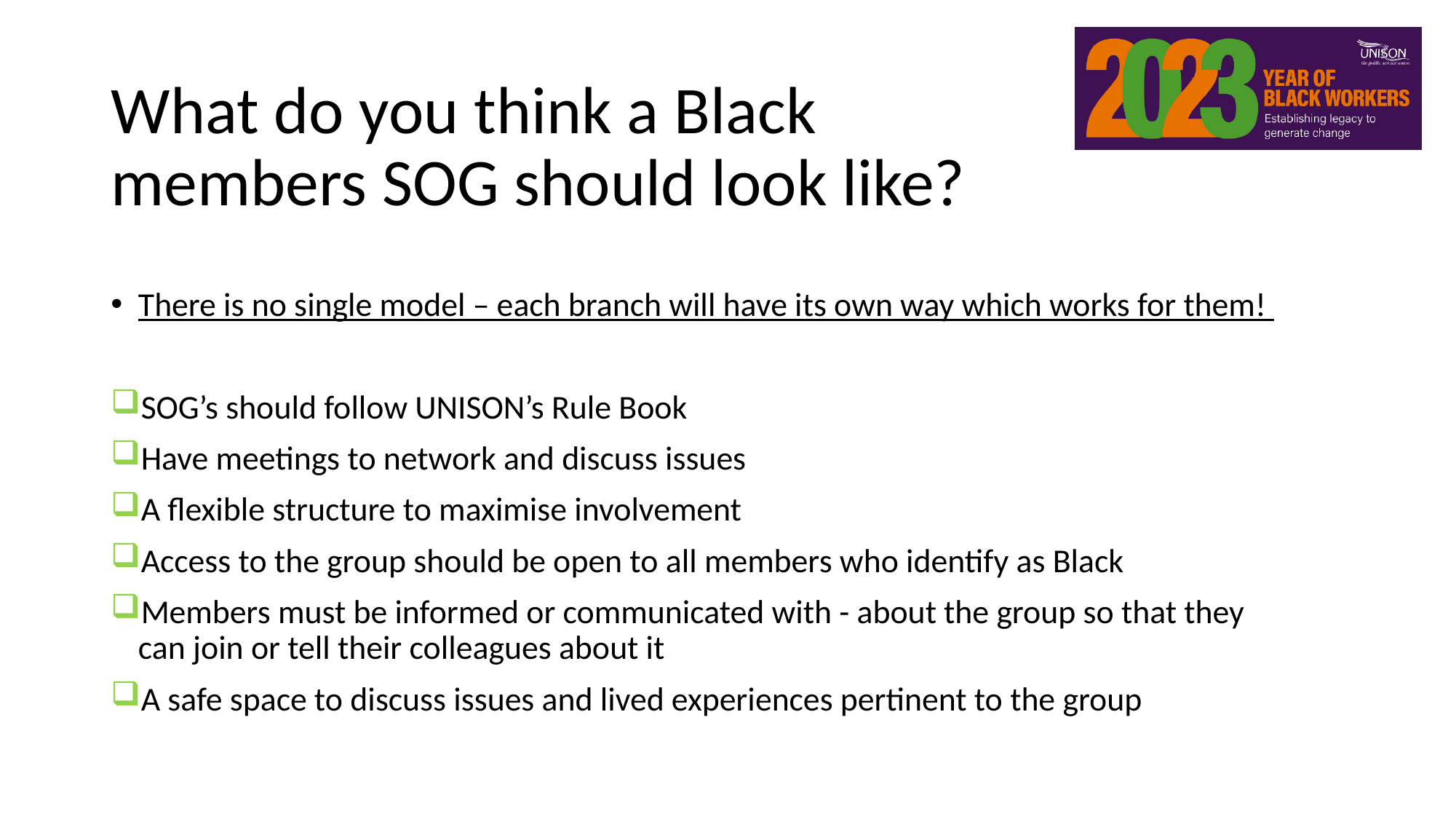

# What do you think a Black members SOG should look like?
There is no single model – each branch will have its own way which works for them!

SOG’s should follow UNISON’s Rule Book
Have meetings to network and discuss issues
A flexible structure to maximise involvement
Access to the group should be open to all members who identify as Black
Members must be informed or communicated with - about the group so that they can join or tell their colleagues about it
A safe space to discuss issues and lived experiences pertinent to the group